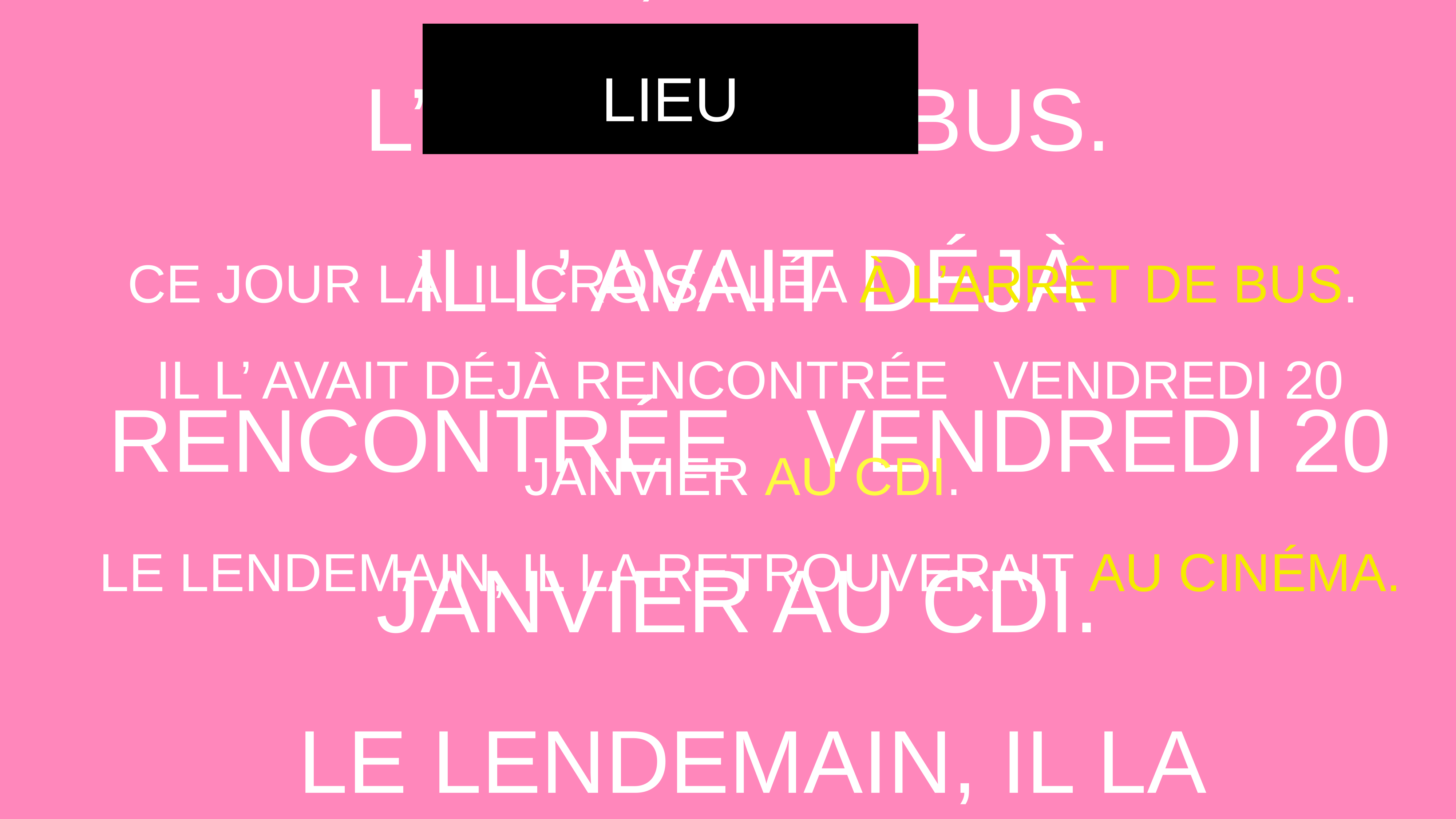

Lieu
Ce jour là, il croisa Léa à l’arrêt de bus.
Il l’ avait DÉJÀ rencontrée   VENDREDI 20 JANVIER AU CDI.
Le lendemain, il la retrouverait au cinéma.
Ce jour là, il croisa Léa à l’arrêt de bus.
Il l’ avait DÉJÀ rencontrée   VENDREDI 20 JANVIER AU CDI.
Le lendemain, il la retrouverait au cinéma.